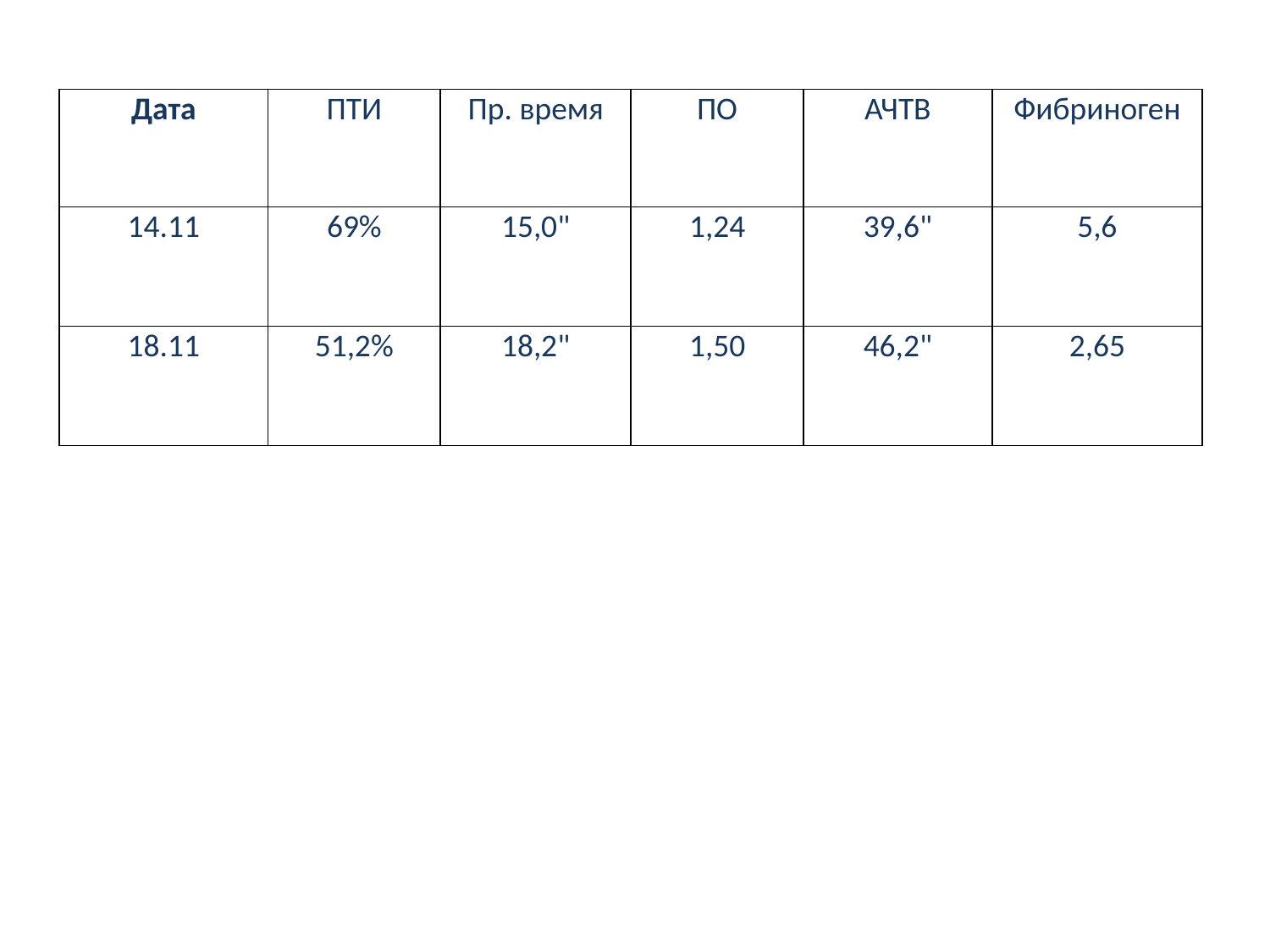

| Дата | ПТИ | Пр. время | ПО | АЧТВ | Фибриноген |
| --- | --- | --- | --- | --- | --- |
| 14.11 | 69% | 15,0" | 1,24 | 39,6" | 5,6 |
| 18.11 | 51,2% | 18,2" | 1,50 | 46,2" | 2,65 |